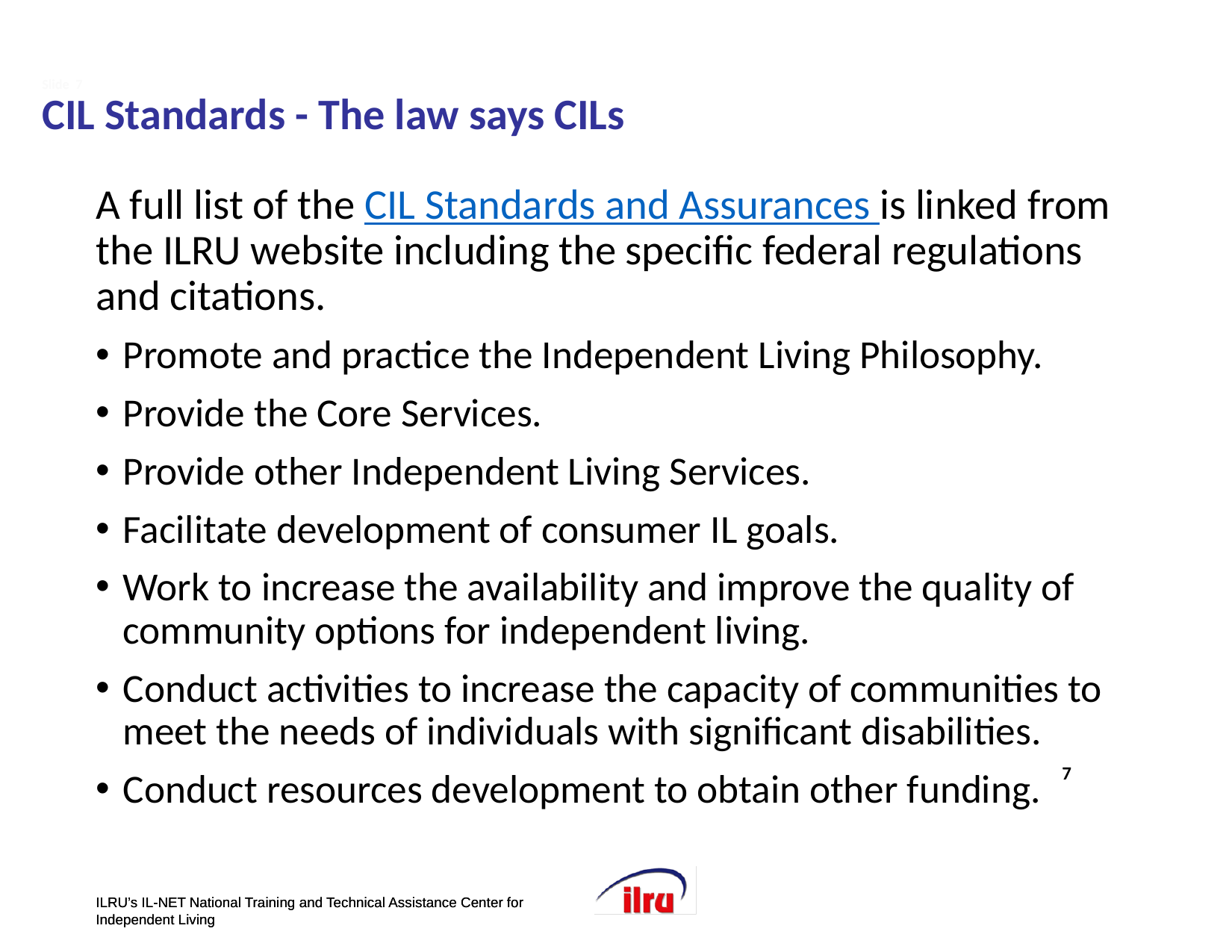

# Slide  7 CIL Standards - The law says CILs
A full list of the CIL Standards and Assurances is linked from the ILRU website including the specific federal regulations and citations.
Promote and practice the Independent Living Philosophy.
Provide the Core Services.
Provide other Independent Living Services.
Facilitate development of consumer IL goals.
Work to increase the availability and improve the quality of community options for independent living.
Conduct activities to increase the capacity of communities to meet the needs of individuals with significant disabilities.
Conduct resources development to obtain other funding.

7